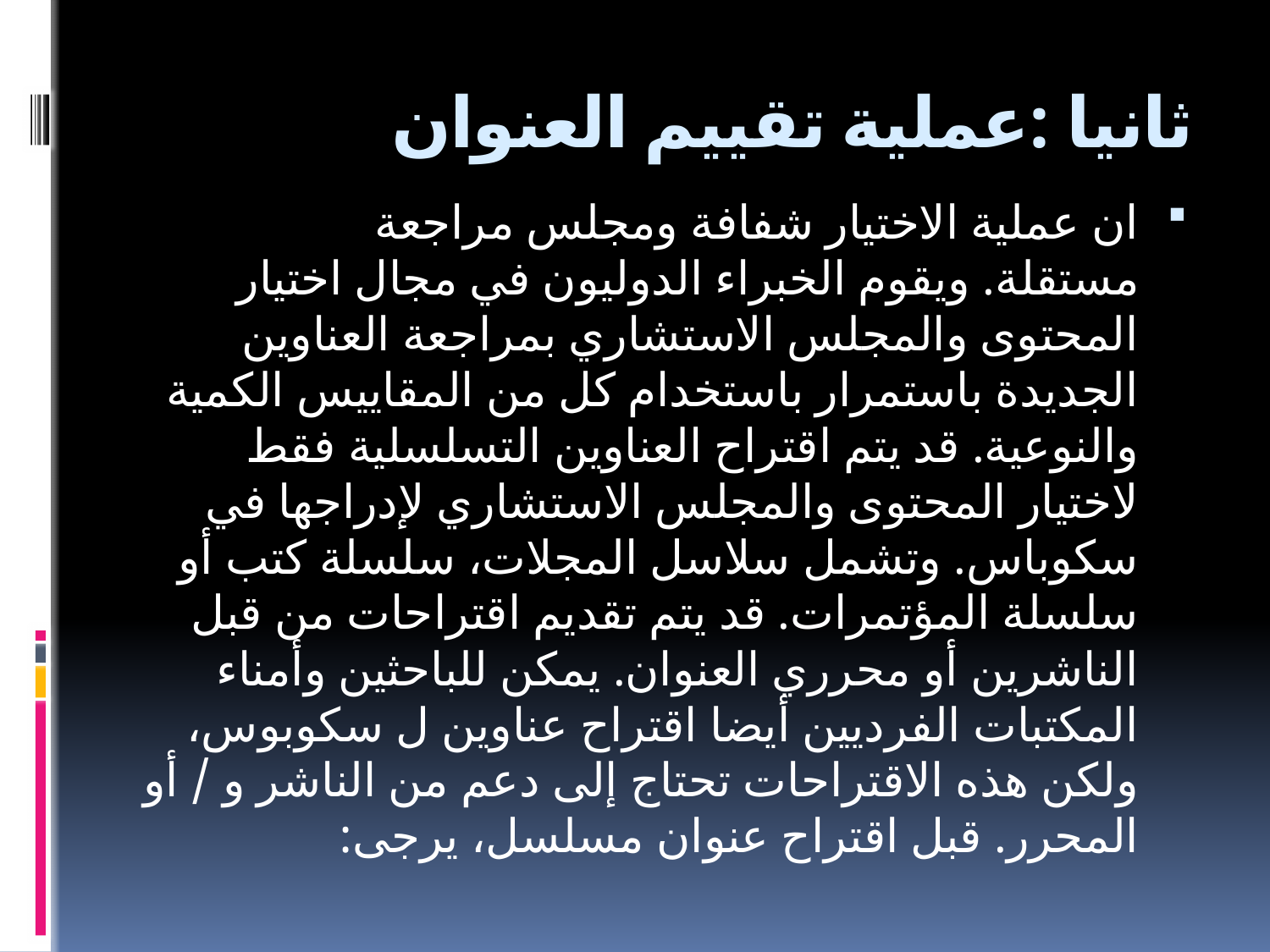

# ثانيا :عملية تقييم العنوان
ان عملية الاختيار شفافة ومجلس مراجعة مستقلة. ويقوم الخبراء الدوليون في مجال اختيار المحتوى والمجلس الاستشاري بمراجعة العناوين الجديدة باستمرار باستخدام كل من المقاييس الكمية والنوعية. قد يتم اقتراح العناوين التسلسلية فقط لاختيار المحتوى والمجلس الاستشاري لإدراجها في سكوباس. وتشمل سلاسل المجلات، سلسلة كتب أو سلسلة المؤتمرات. قد يتم تقديم اقتراحات من قبل الناشرين أو محرري العنوان. يمكن للباحثين وأمناء المكتبات الفرديين أيضا اقتراح عناوين ل سكوبوس، ولكن هذه الاقتراحات تحتاج إلى دعم من الناشر و / أو المحرر. قبل اقتراح عنوان مسلسل، يرجى: